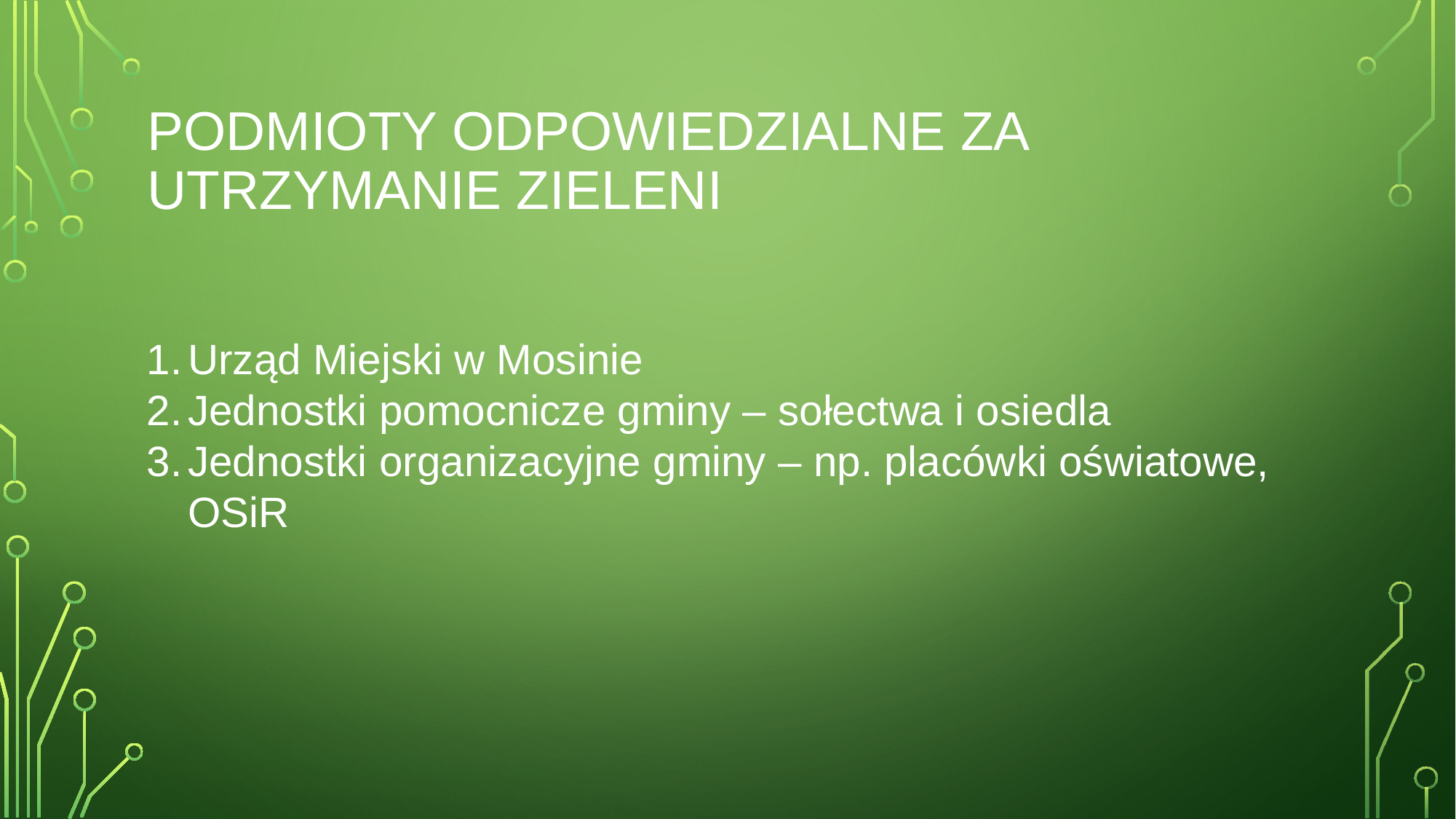

# Podmioty odpowiedzialne za utrzymanie zieleni
Urząd Miejski w Mosinie
Jednostki pomocnicze gminy – sołectwa i osiedla
Jednostki organizacyjne gminy – np. placówki oświatowe, OSiR